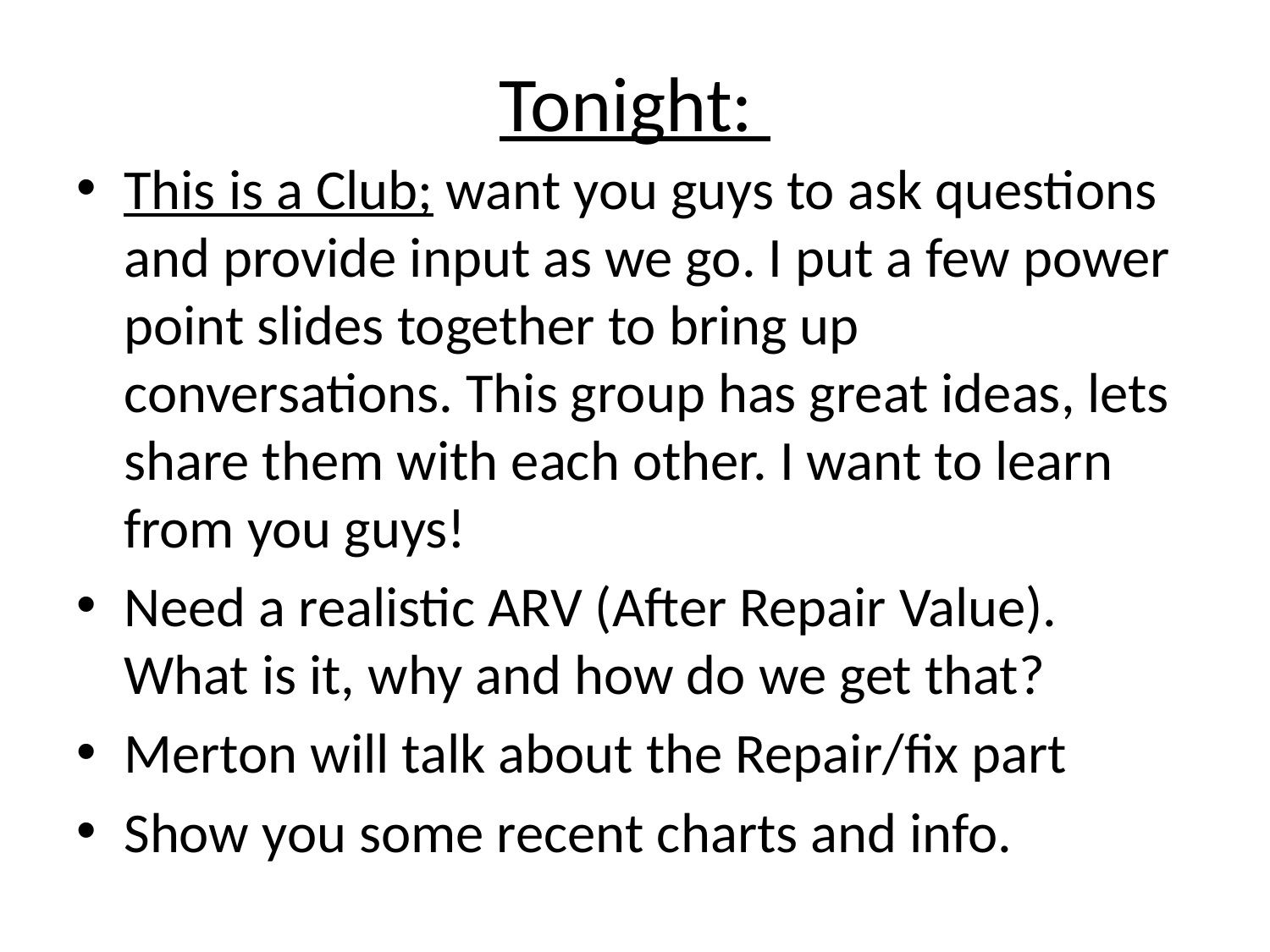

# Tonight:
This is a Club; want you guys to ask questions and provide input as we go. I put a few power point slides together to bring up conversations. This group has great ideas, lets share them with each other. I want to learn from you guys!
Need a realistic ARV (After Repair Value). What is it, why and how do we get that?
Merton will talk about the Repair/fix part
Show you some recent charts and info.